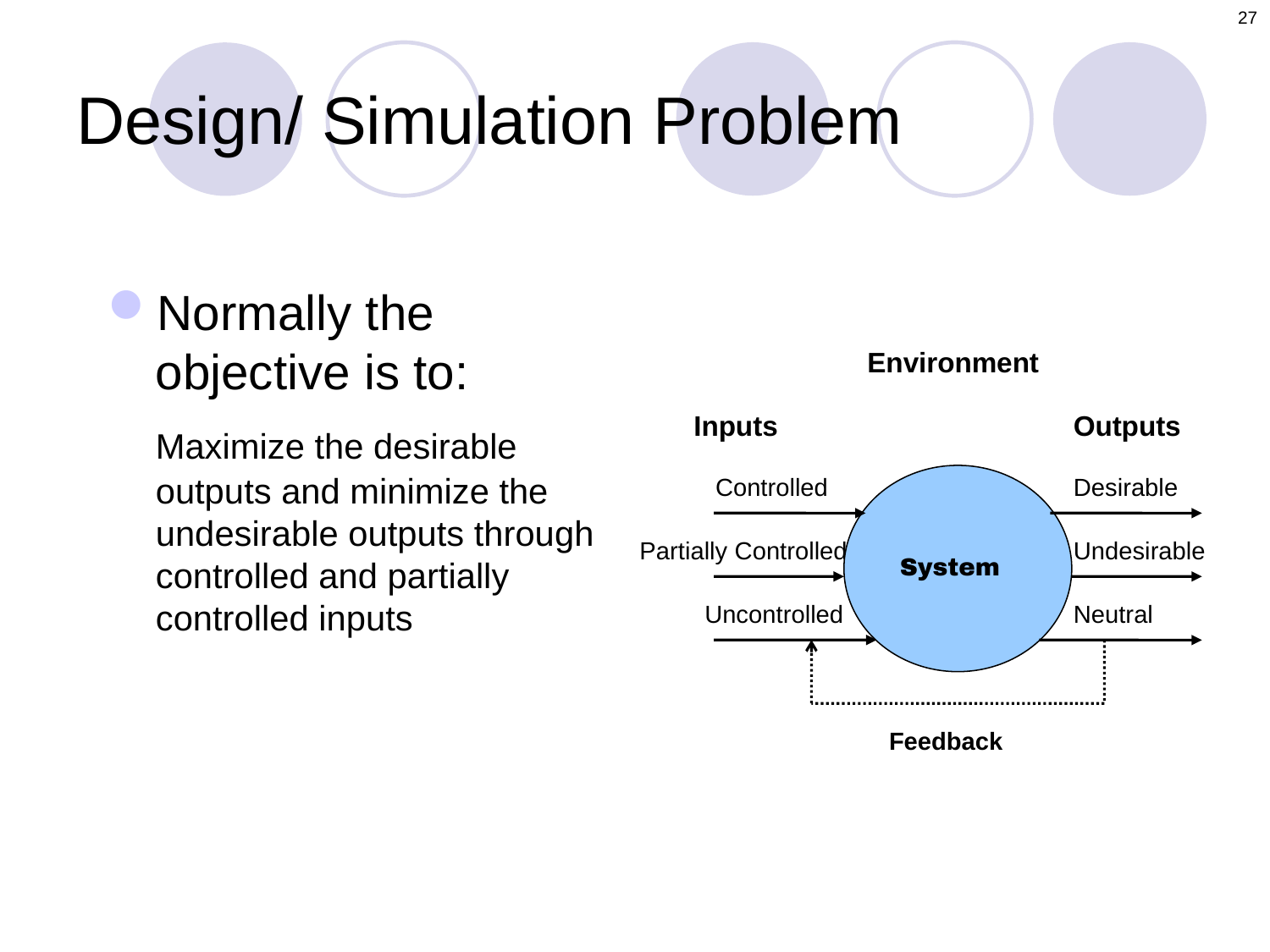

27
# Design/ Simulation Problem
Normally the objective is to:
	Maximize the desirable outputs and minimize the undesirable outputs through controlled and partially controlled inputs

Environment
Inputs
Outputs
Controlled

Desirable

Partially Controlled
Undesirable
System

Uncontrolled
Neutral

Feedback